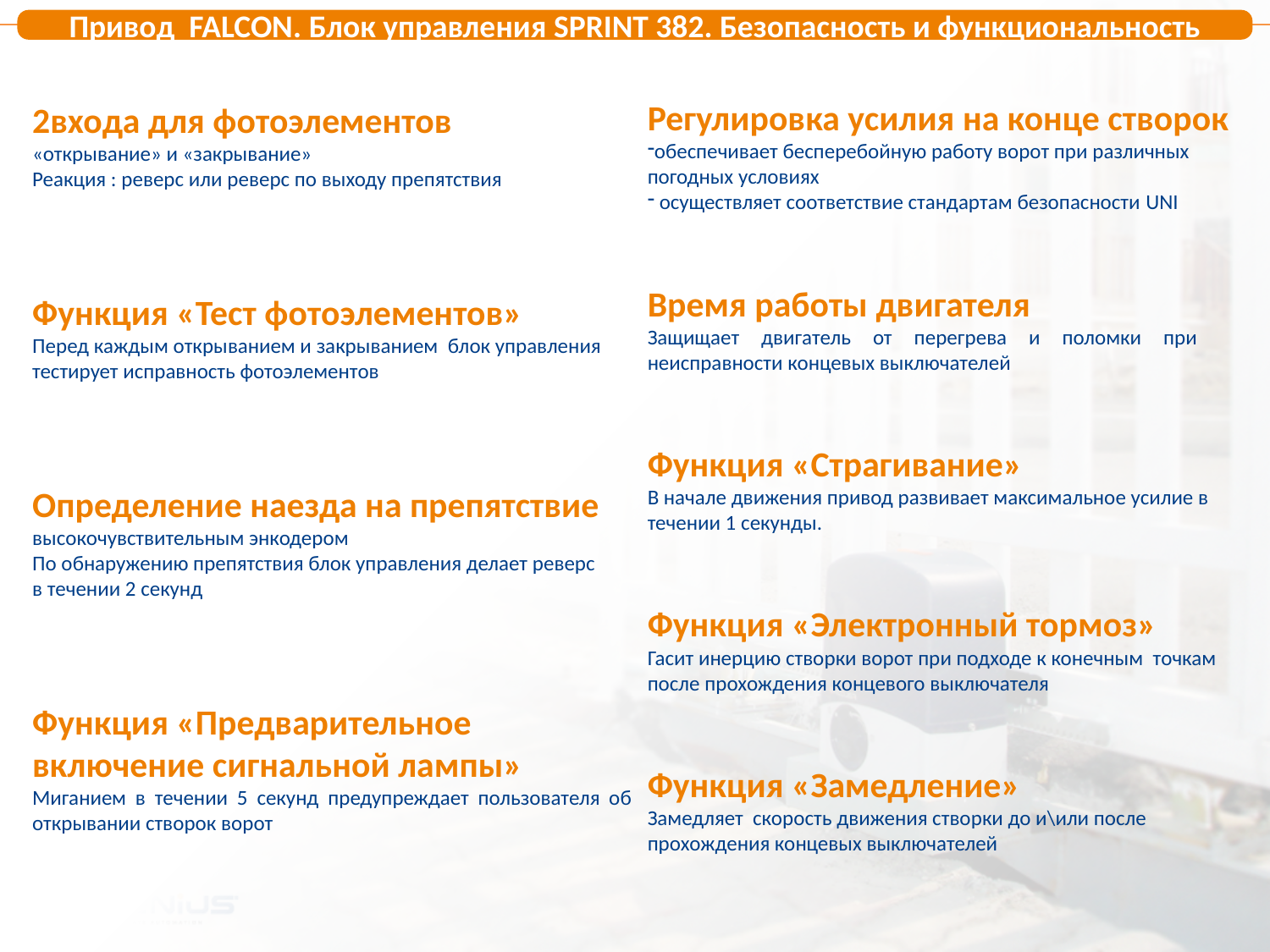

Привод  FALCON. Блок управления SPRINT 382. Безопасность и функциональность
Регулировка усилия на конце створок
обеспечивает бесперебойную работу ворот при различных погодных условиях
 осуществляет соответствие стандартам безопасности UNI
входа для фотоэлементов
«открывание» и «закрывание»
Реакция : реверс или реверс по выходу препятствия
Время работы двигателя
Защищает двигатель от перегрева и поломки при неисправности концевых выключателей
Функция «Тест фотоэлементов»
Перед каждым открыванием и закрыванием  блок управления тестирует исправность фотоэлементов
Функция «Страгивание»
В начале движения привод развивает максимальное усилие в течении 1 секунды.
Определение наезда на препятствие
высокочувствительным энкодером
По обнаружению препятствия блок управления делает реверс в течении 2 секунд
Функция «Электронный тормоз»
Гасит инерцию створки ворот при подходе к конечным  точкам после прохождения концевого выключателя
Функция «Предварительное включение сигнальной лампы»
Миганием в течении 5 секунд предупреждает пользователя об открывании створок ворот
Функция «Замедление»
Замедляет  скорость движения створки до и\или после прохождения концевых выключателей